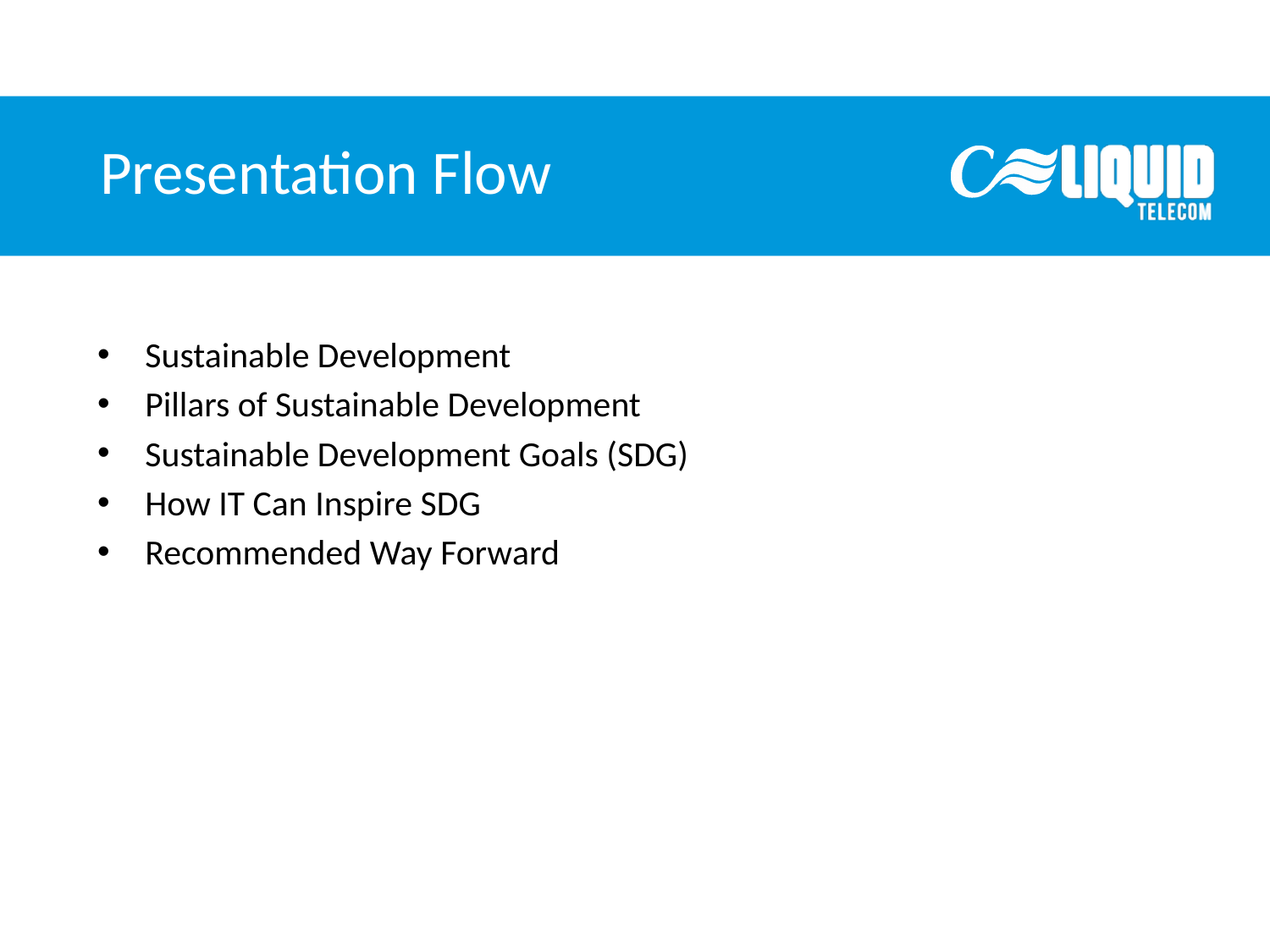

Presentation Flow
Sustainable Development
Pillars of Sustainable Development
Sustainable Development Goals (SDG)
How IT Can Inspire SDG
Recommended Way Forward